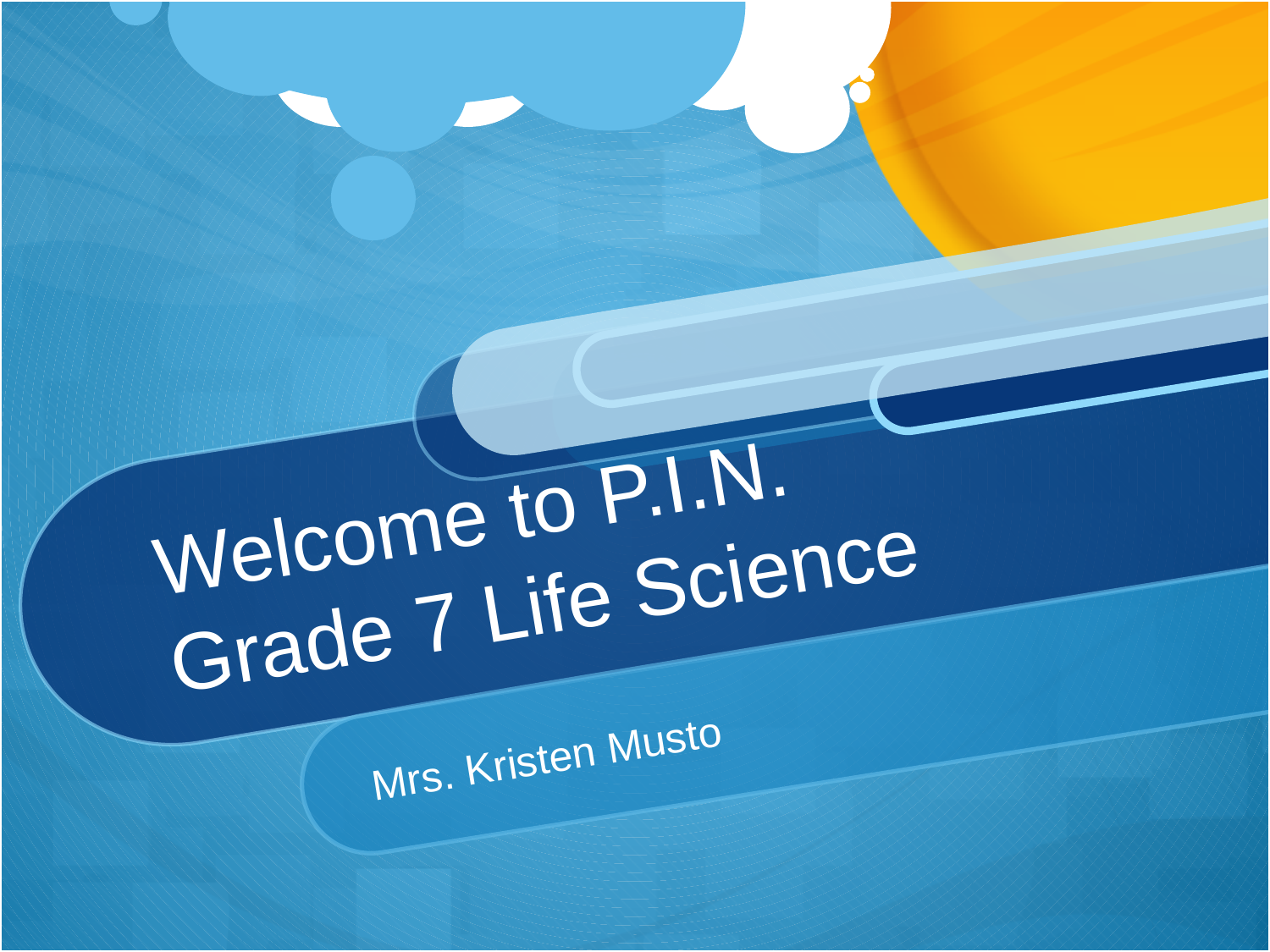

# Welcome to P.I.N. Grade 7 Life Science
Mrs. Kristen Musto